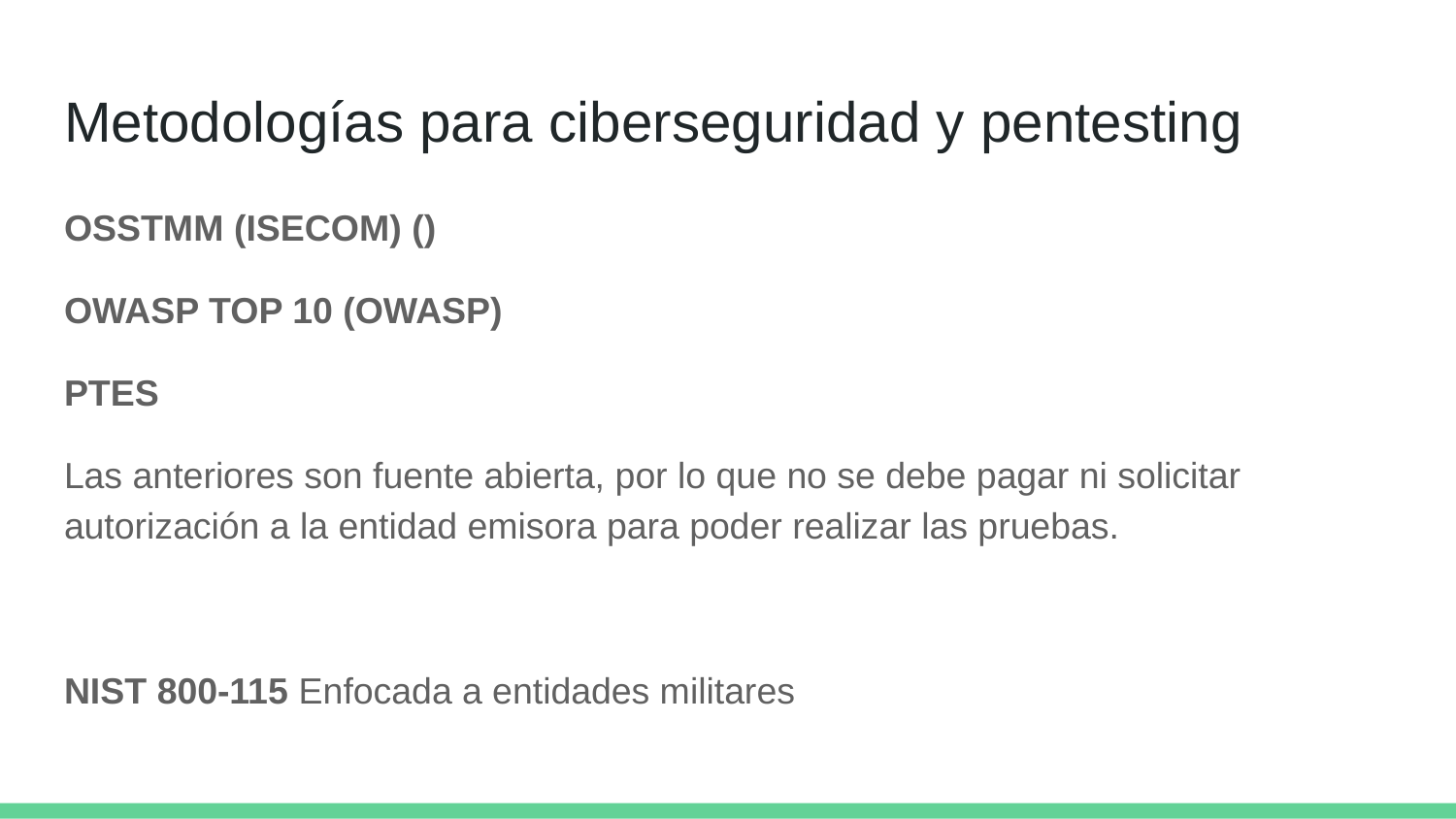

# Metodologías para ciberseguridad y pentesting
OSSTMM (ISECOM) ()
OWASP TOP 10 (OWASP)
PTES
Las anteriores son fuente abierta, por lo que no se debe pagar ni solicitar autorización a la entidad emisora para poder realizar las pruebas.

NIST 800-115 Enfocada a entidades militares